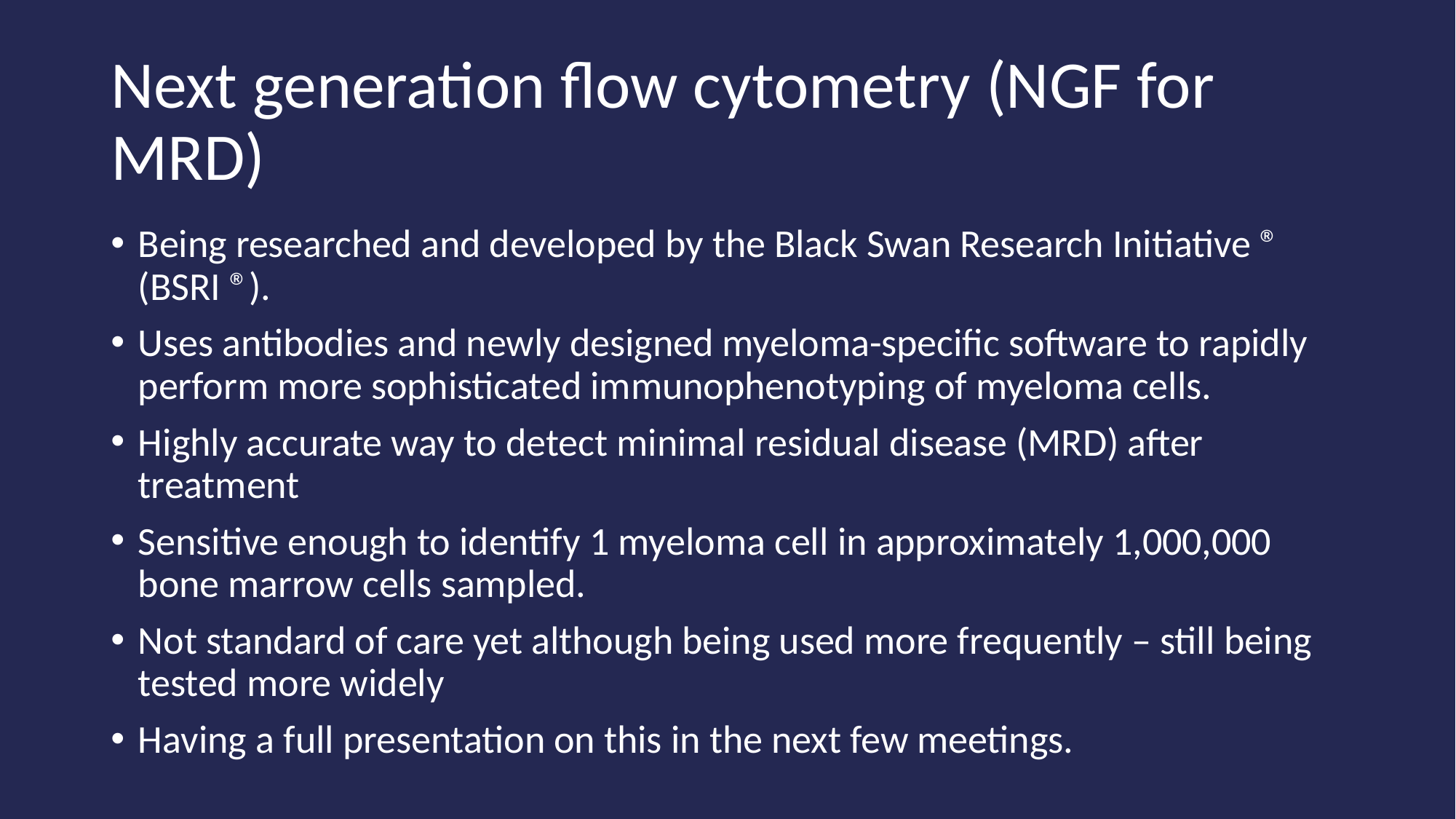

# Next generation flow cytometry (NGF for MRD)
Being researched and developed by the Black Swan Research Initiative ® (BSRI ®).
Uses antibodies and newly designed myeloma-specific software to rapidly perform more sophisticated immunophenotyping of myeloma cells.
Highly accurate way to detect minimal residual disease (MRD) after treatment
Sensitive enough to identify 1 myeloma cell in approximately 1,000,000 bone marrow cells sampled.
Not standard of care yet although being used more frequently – still being tested more widely
Having a full presentation on this in the next few meetings.